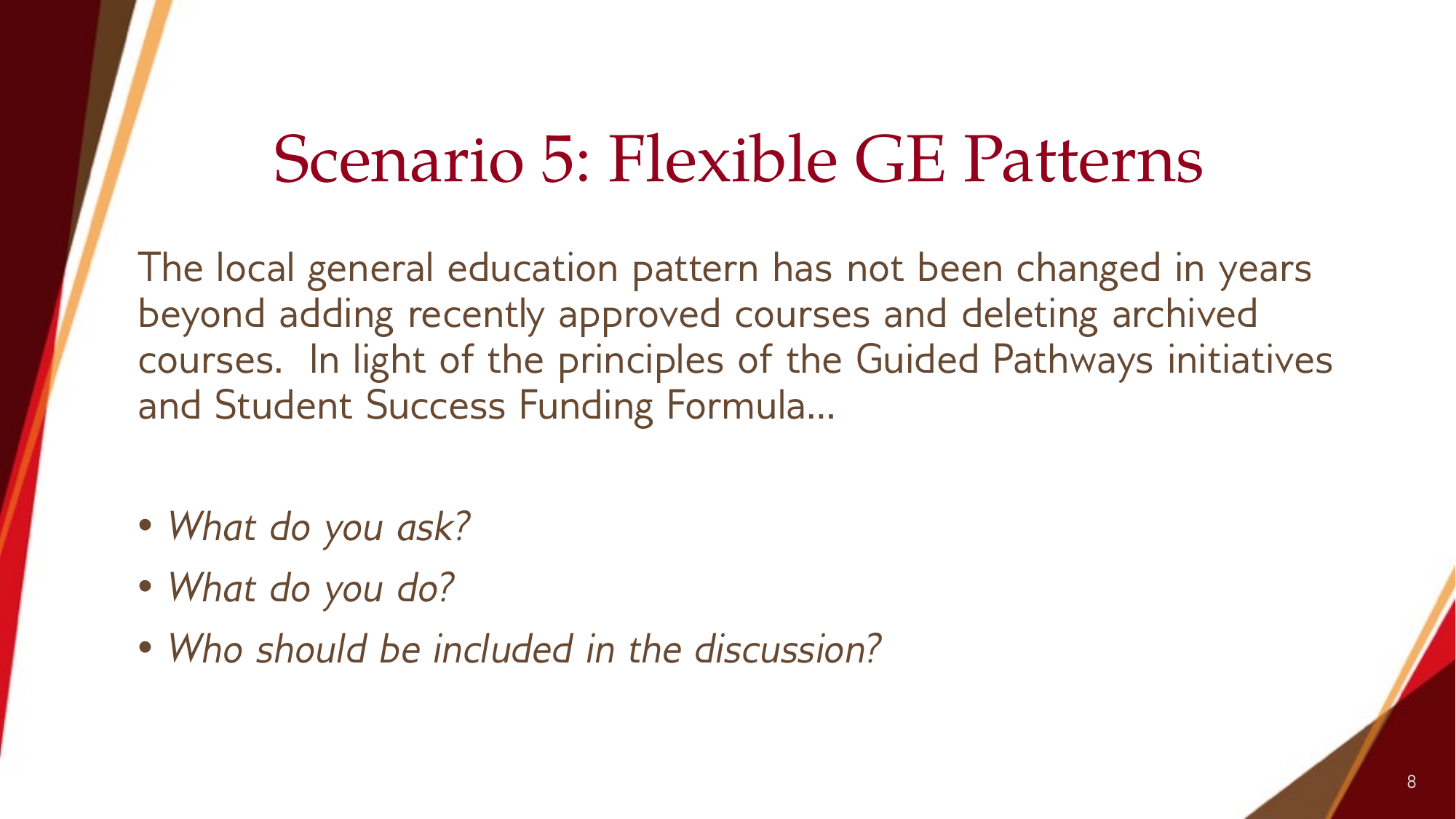

# Scenario 5: Flexible GE Patterns
The local general education pattern has not been changed in years beyond adding recently approved courses and deleting archived courses.  In light of the principles of the Guided Pathways initiatives and Student Success Funding Formula…

What do you ask?
What do you do?
Who should be included in the discussion?

8